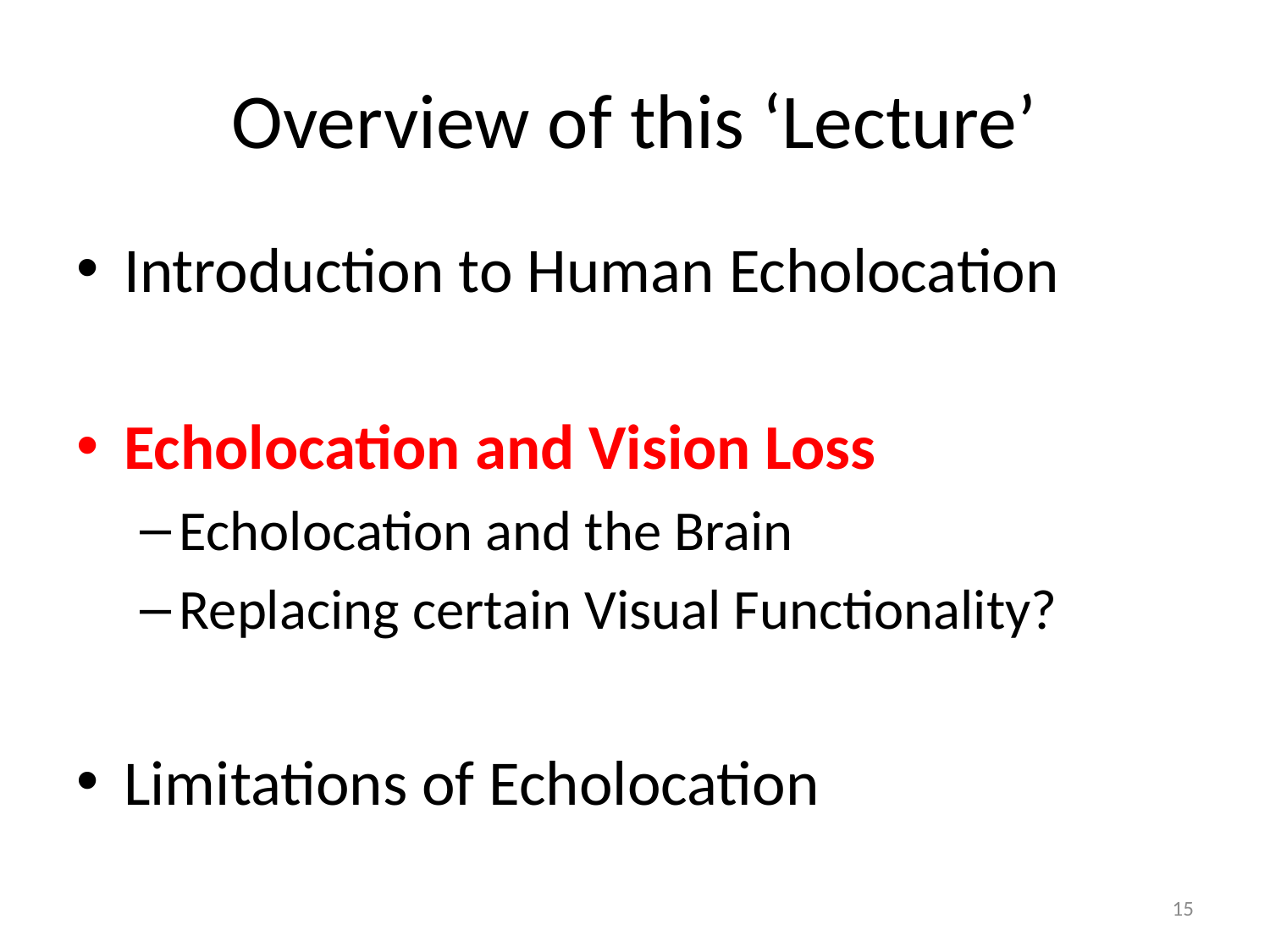

# Overview of this ‘Lecture’
Introduction to Human Echolocation

Echolocation and Vision Loss
Echolocation and the Brain
Replacing certain Visual Functionality?

Limitations of Echolocation

15